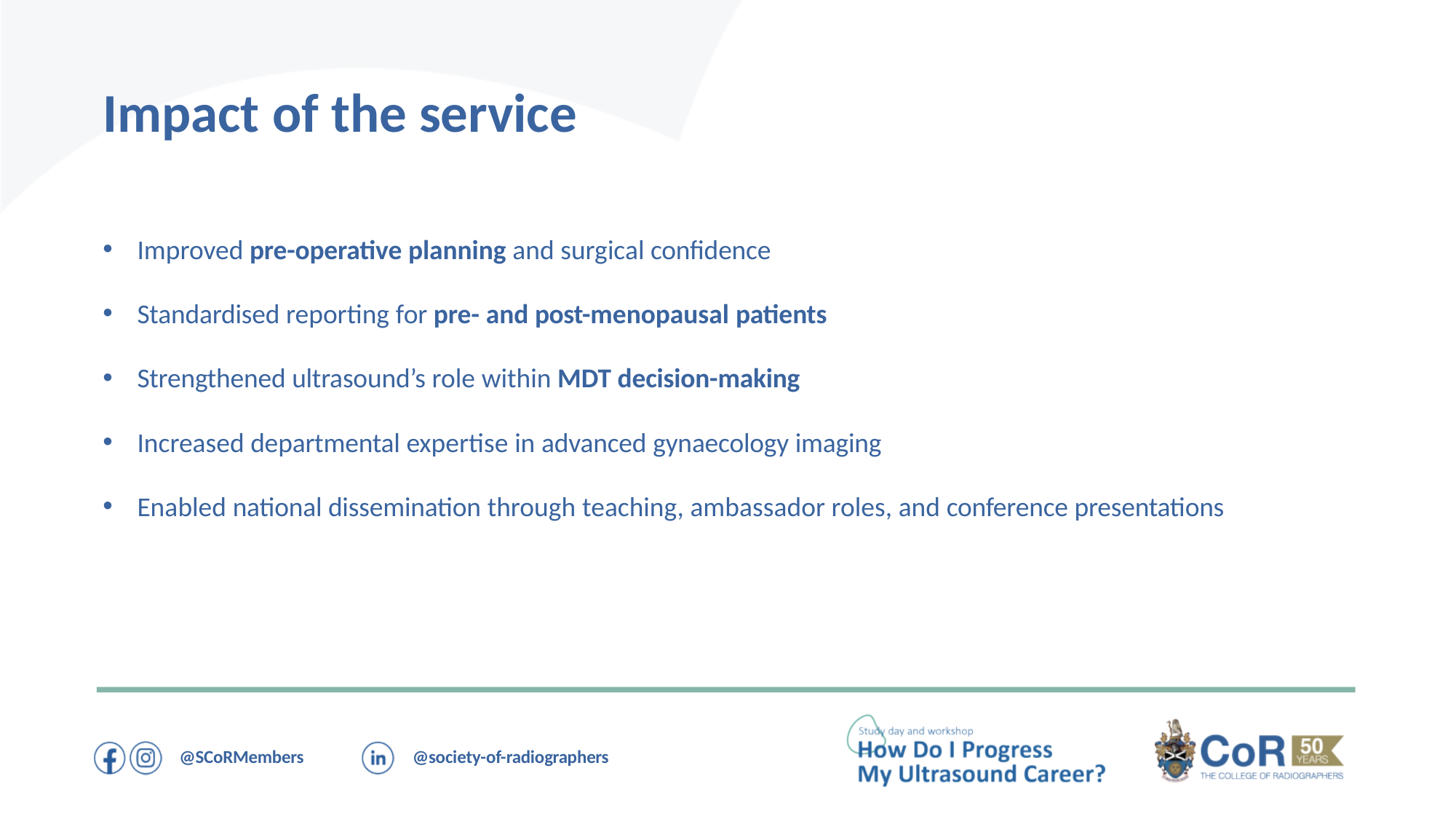

# Impact of the service
Improved pre-operative planning and surgical confidence
Standardised reporting for pre- and post-menopausal patients
Strengthened ultrasound’s role within MDT decision-making
Increased departmental expertise in advanced gynaecology imaging
Enabled national dissemination through teaching, ambassador roles, and conference presentations
@SCoRMembers
@society-of-radiographers